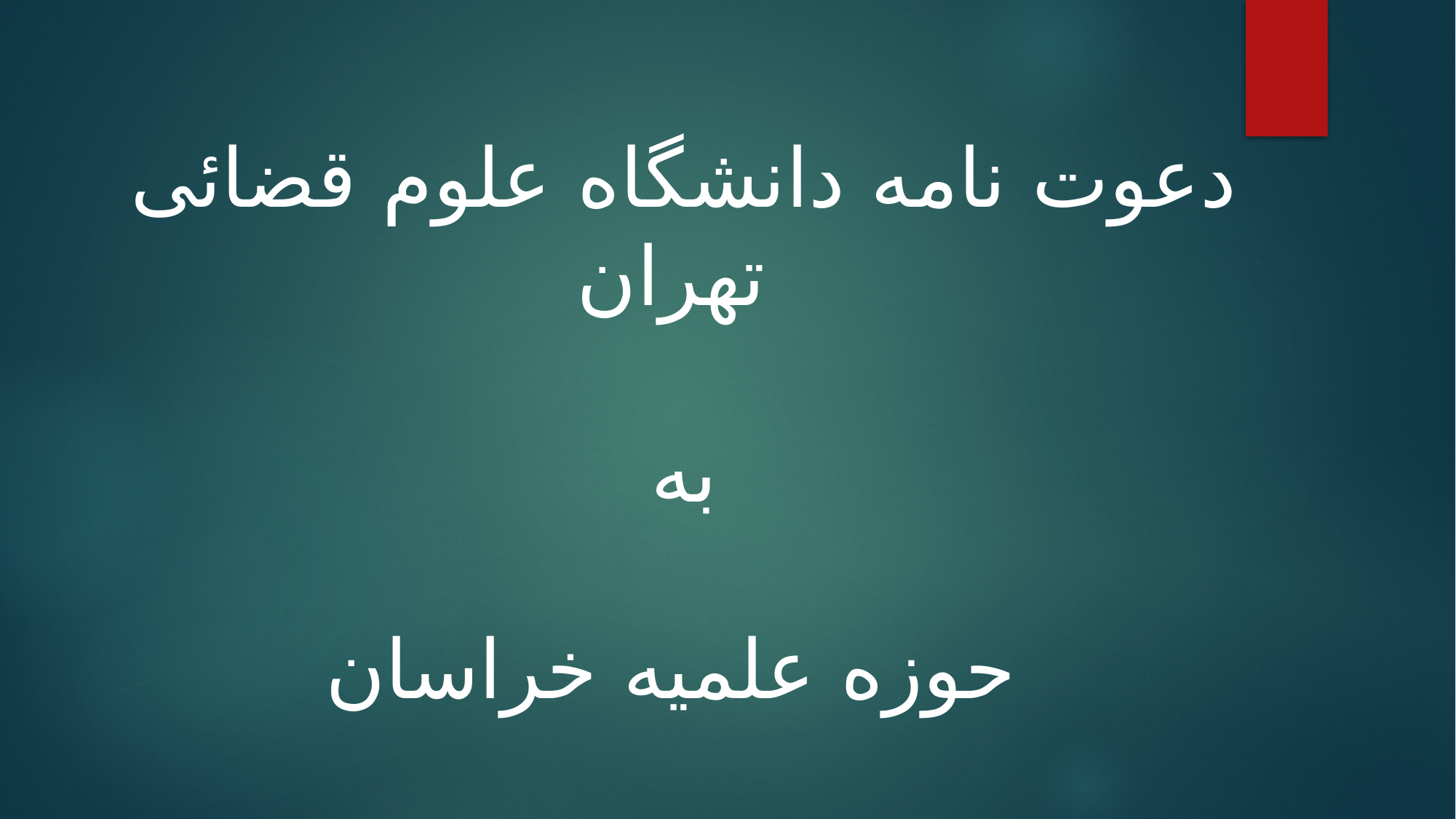

دعوت نامه دانشگاه علوم قضائی تهران

به

حوزه علمیه خراسان